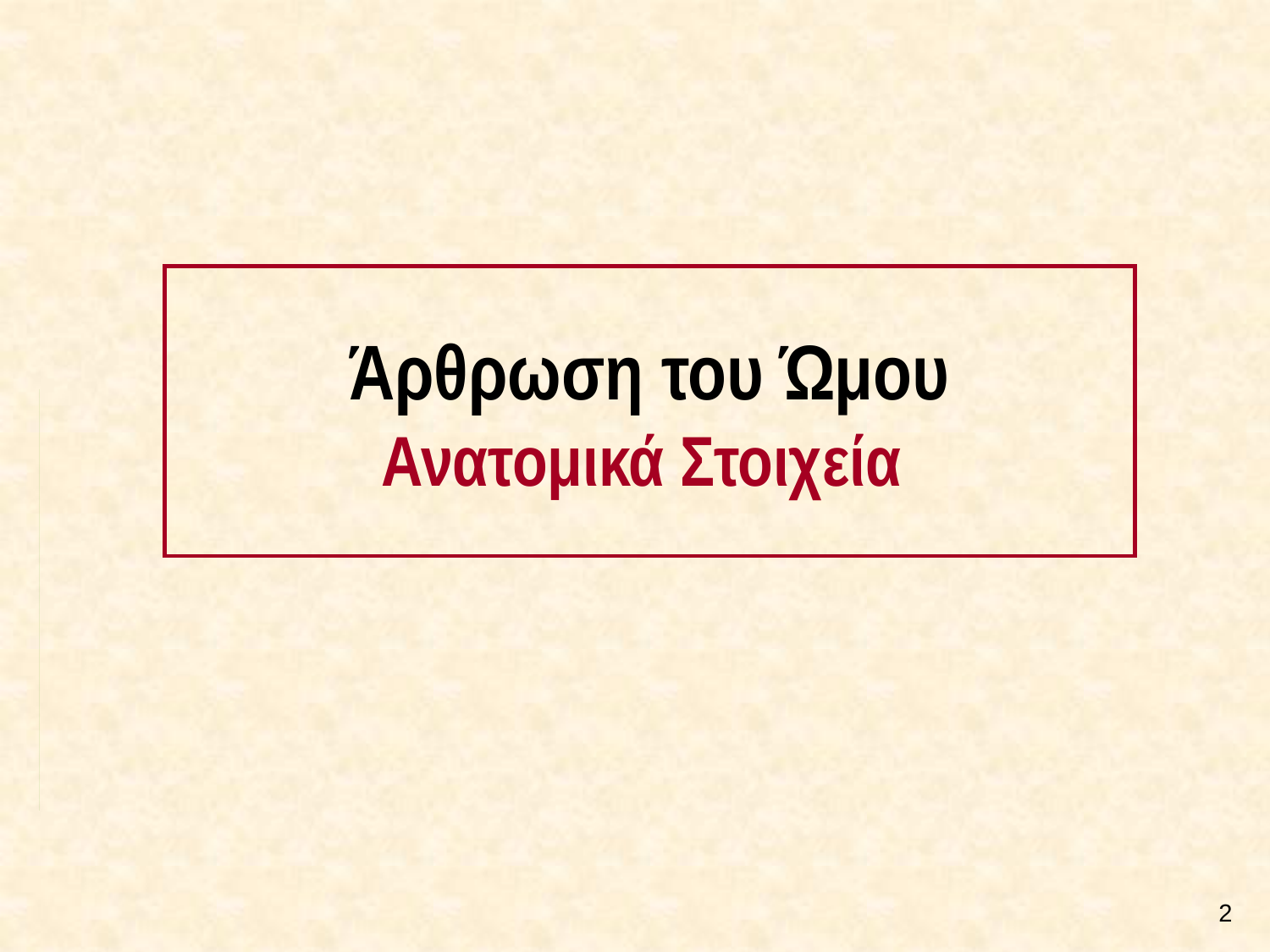

# Άρθρωση του Ώμου Ανατομικά Στοιχεία
2